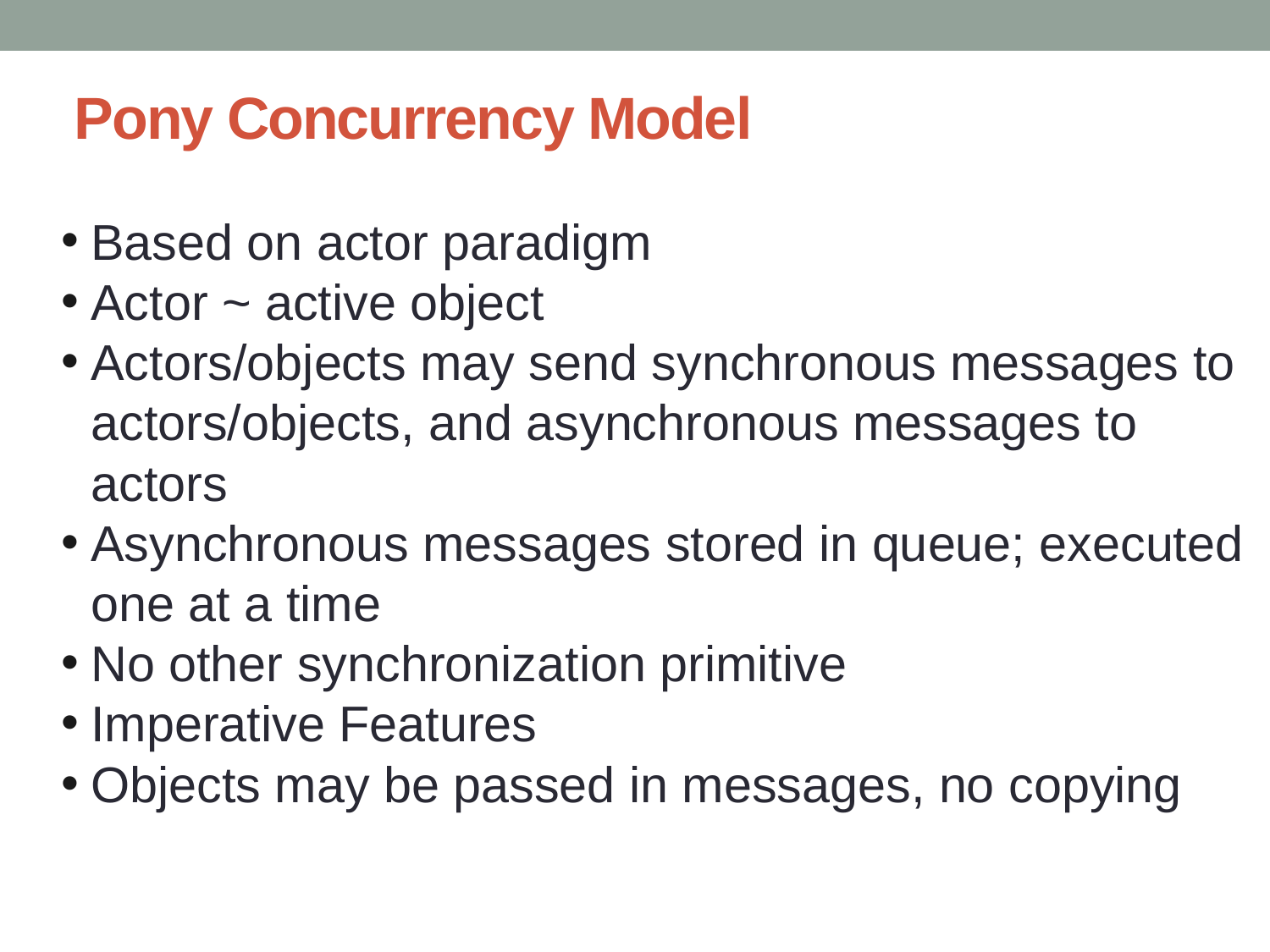

# Pony Concurrency Model

Based on actor paradigm
Actor ~ active object
Actors/objects may send synchronous messages to actors/objects, and asynchronous messages to actors
Asynchronous messages stored in queue; executed one at a time
No other synchronization primitive
Imperative Features
Objects may be passed in messages, no copying